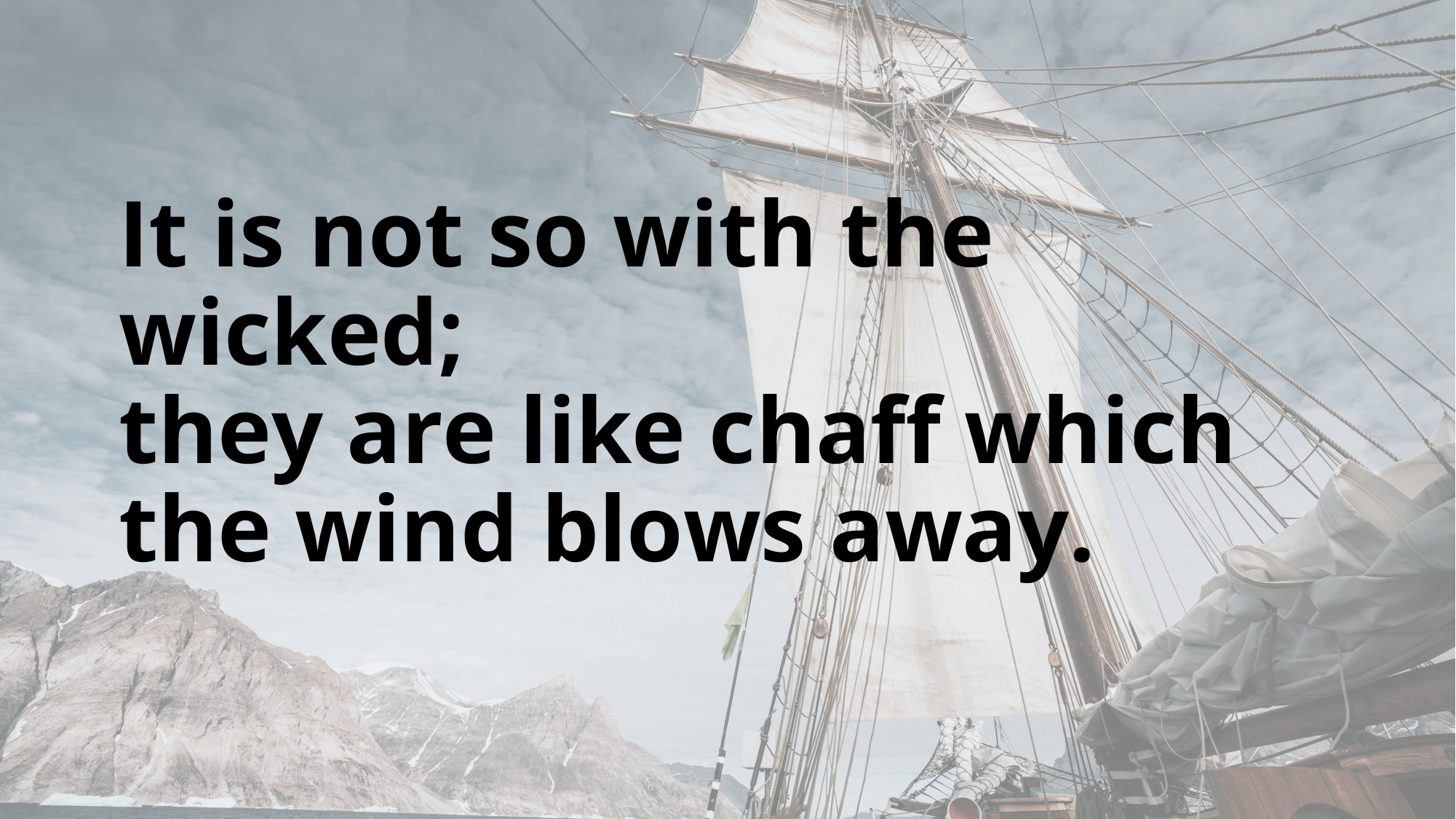

It is not so with the wicked;
they are like chaff which the wind blows away.